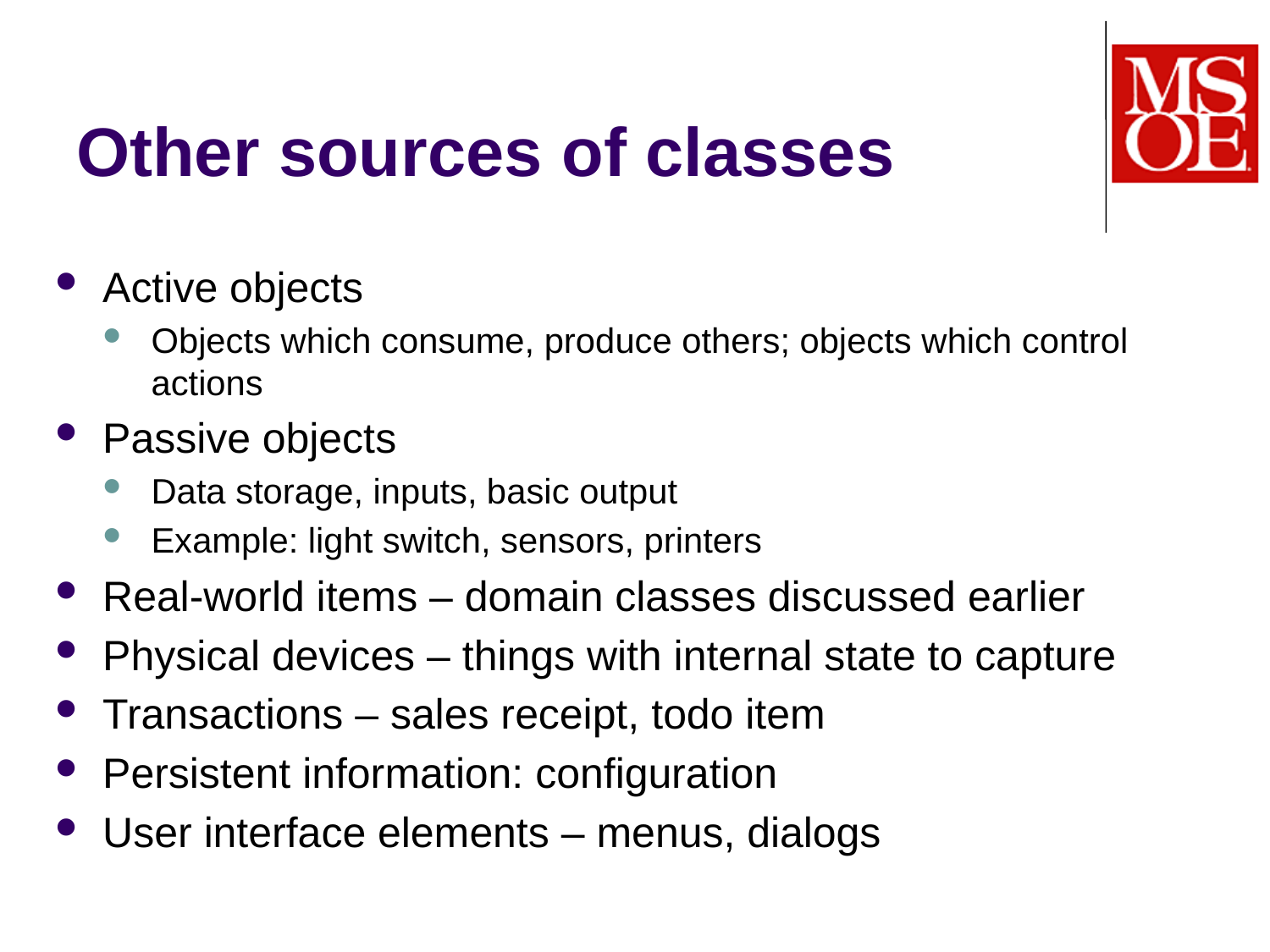

# Other sources of classes
Active objects
Objects which consume, produce others; objects which control actions
Passive objects
Data storage, inputs, basic output
Example: light switch, sensors, printers
Real-world items – domain classes discussed earlier
Physical devices – things with internal state to capture
Transactions – sales receipt, todo item
Persistent information: configuration
User interface elements – menus, dialogs